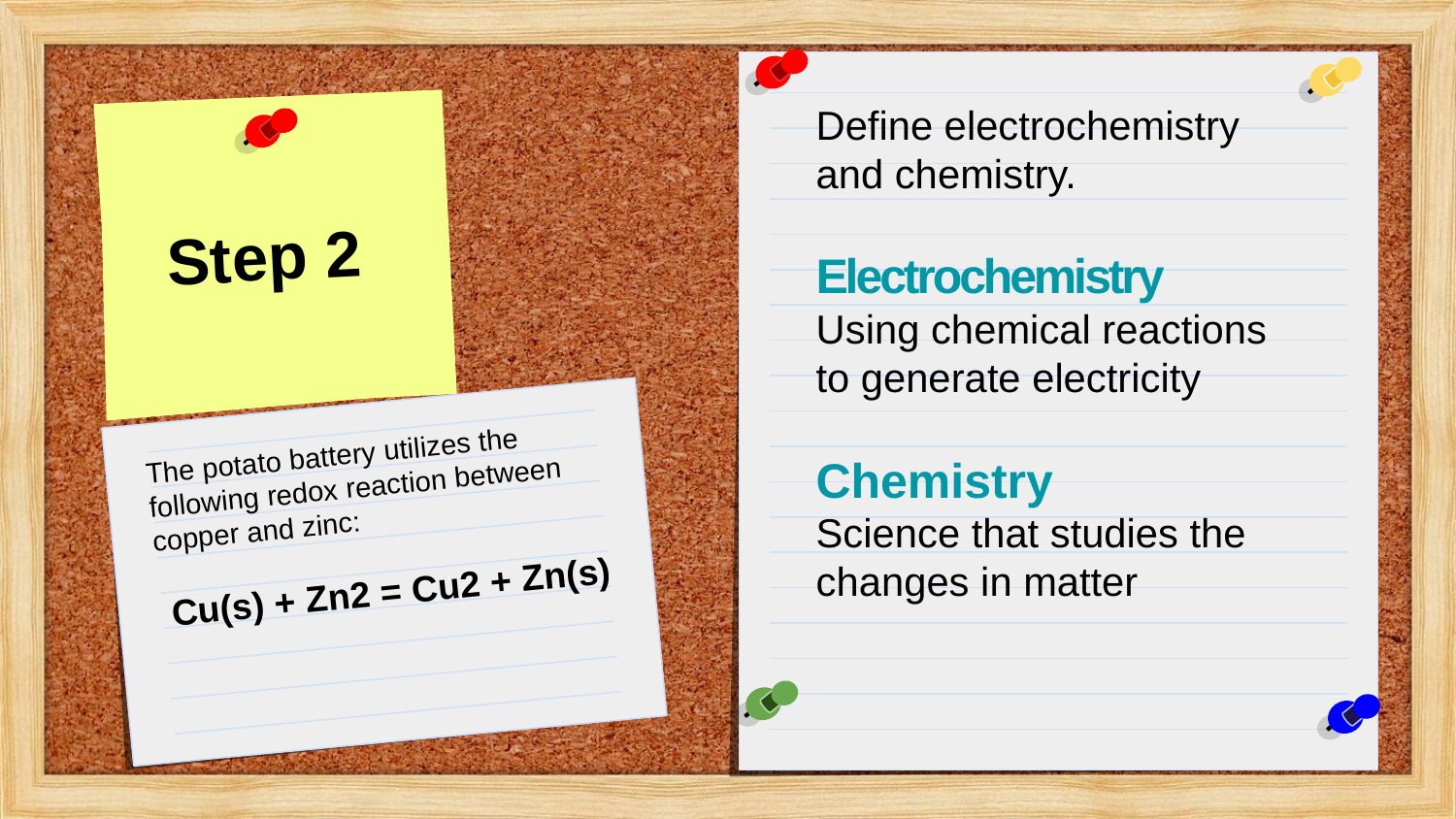

Define electrochemistry and chemistry.

Electrochemistry
Using chemical reactions to generate electricity

Chemistry
Science that studies the changes in matter

Step 2

The potato battery utilizes the following redox reaction between copper and zinc:

Cu(s) + Zn2 = Cu2 + Zn(s)